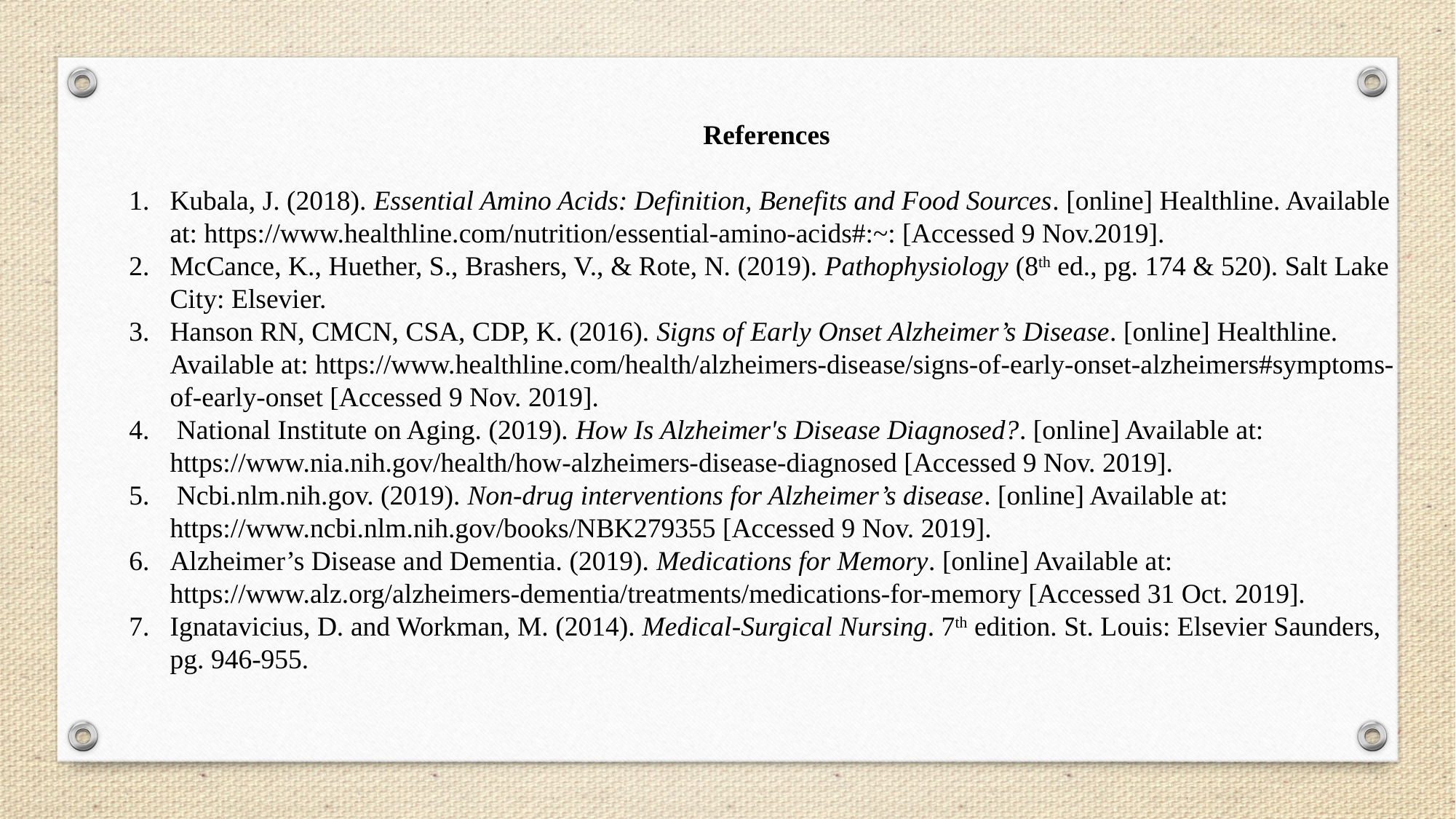

References

Kubala, J. (2018). Essential Amino Acids: Definition, Benefits and Food Sources. [online] Healthline. Available at: https://www.healthline.com/nutrition/essential-amino-acids#:~: [Accessed 9 Nov.2019].
McCance, K., Huether, S., Brashers, V., & Rote, N. (2019). Pathophysiology (8th ed., pg. 174 & 520). Salt Lake City: Elsevier.
Hanson RN, CMCN, CSA, CDP, K. (2016). Signs of Early Onset Alzheimer’s Disease. [online] Healthline. Available at: https://www.healthline.com/health/alzheimers-disease/signs-of-early-onset-alzheimers#symptoms-of-early-onset [Accessed 9 Nov. 2019].
 National Institute on Aging. (2019). How Is Alzheimer's Disease Diagnosed?. [online] Available at: https://www.nia.nih.gov/health/how-alzheimers-disease-diagnosed [Accessed 9 Nov. 2019].
 Ncbi.nlm.nih.gov. (2019). Non-drug interventions for Alzheimer’s disease. [online] Available at: https://www.ncbi.nlm.nih.gov/books/NBK279355 [Accessed 9 Nov. 2019].
Alzheimer’s Disease and Dementia. (2019). Medications for Memory. [online] Available at: https://www.alz.org/alzheimers-dementia/treatments/medications-for-memory [Accessed 31 Oct. 2019].
Ignatavicius, D. and Workman, M. (2014). Medical-Surgical Nursing. 7th edition. St. Louis: Elsevier Saunders, pg. 946-955.